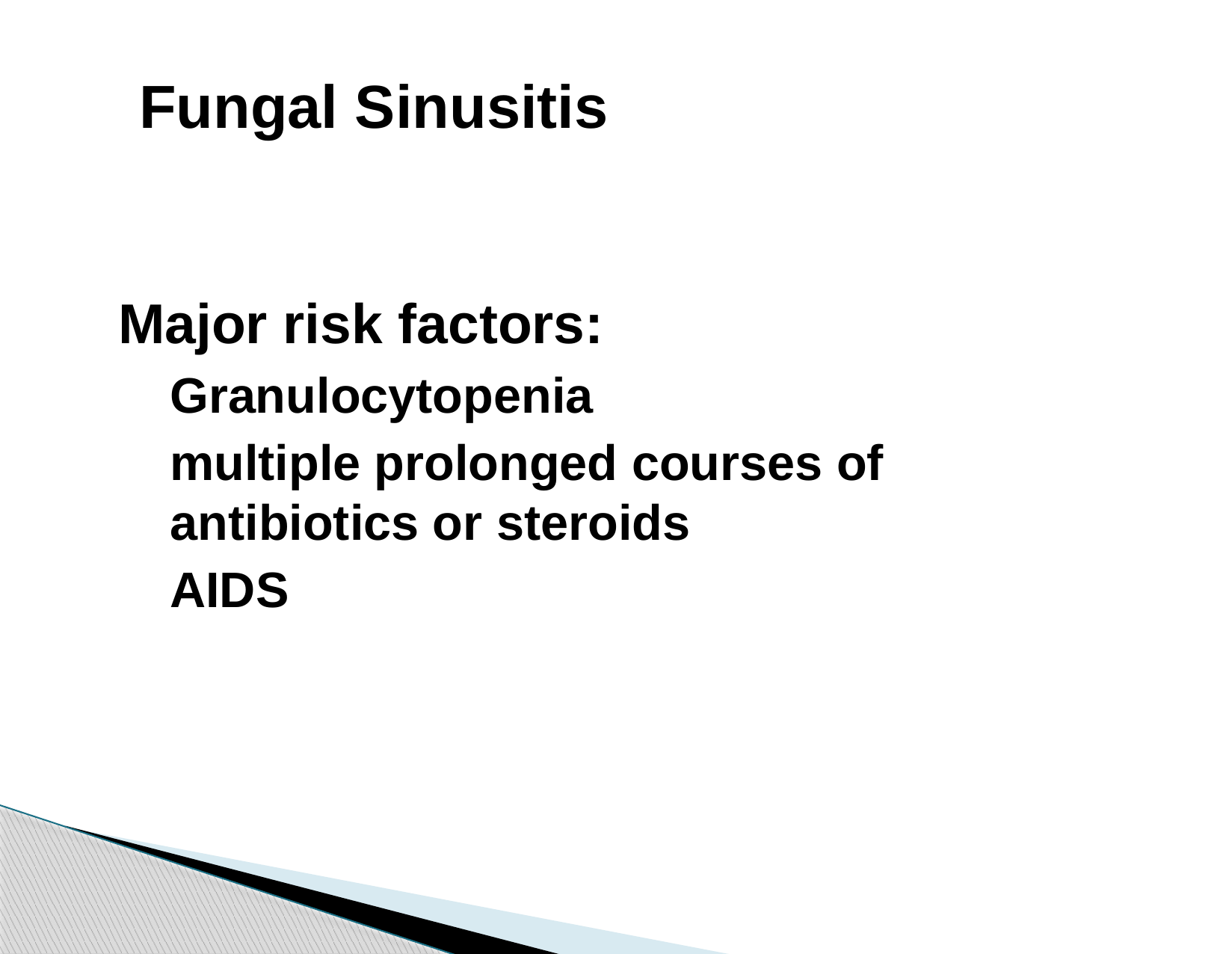

Fungal Sinusitis
Major risk factors:
Granulocytopenia
multiple prolonged courses of antibiotics or steroids
AIDS